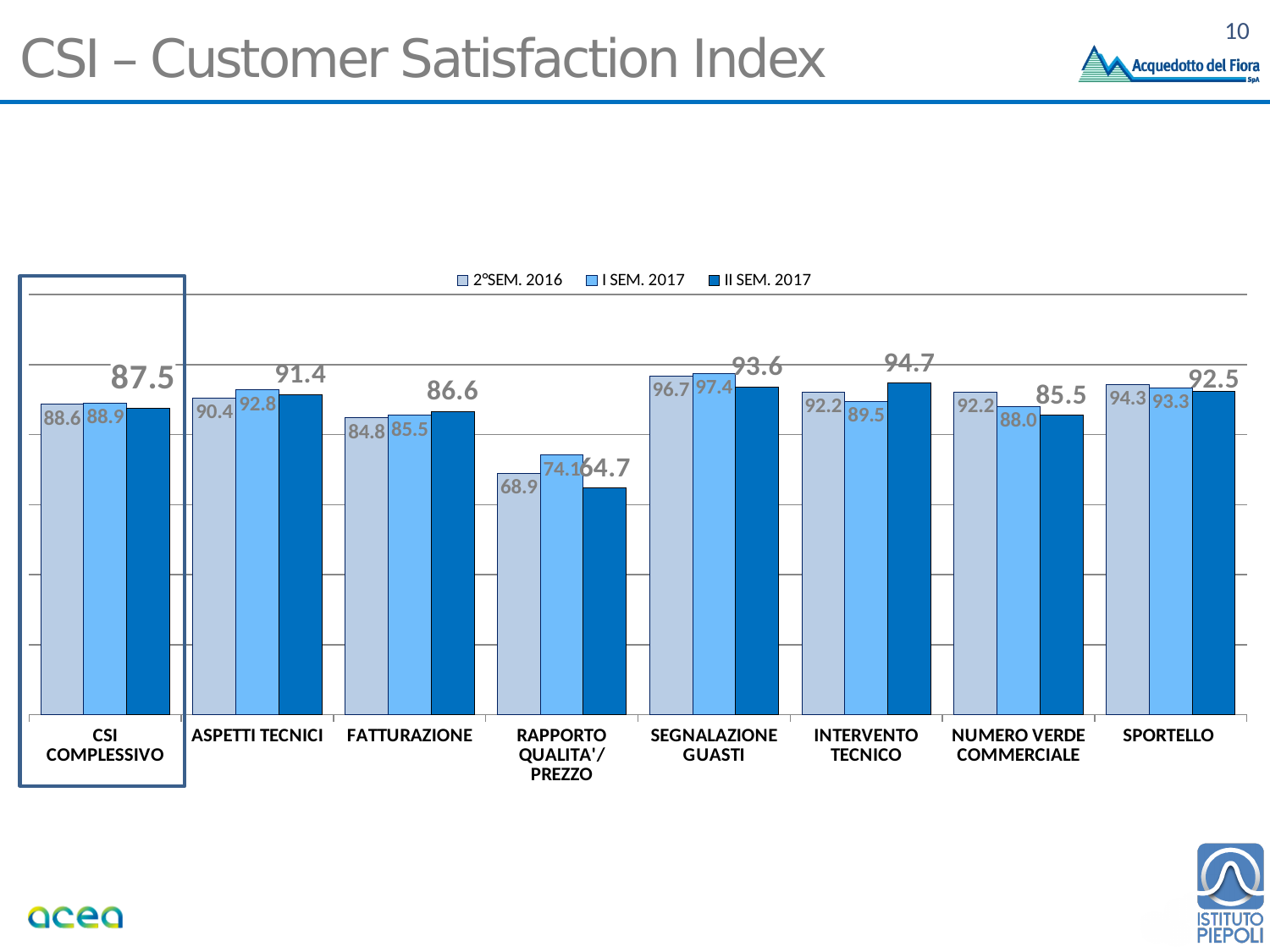

# CSI – Customer Satisfaction Index

### Chart

| Category | 2°SEM. 2016 | I SEM. 2017 | II SEM. 2017 |
|---|---|---|---|
| CSI COMPLESSIVO | 88.6 | 88.94249108816012 | 87.54848835672341 |
| ASPETTI TECNICI | 90.4 | 92.78080000000001 | 91.39200000000001 |
| FATTURAZIONE | 84.8 | 85.54483985765124 | 86.63815269619468 |
| RAPPORTO QUALITA'/PREZZO | 68.9 | 74.1 | 64.7 |
| SEGNALAZIONE GUASTI | 96.7 | 97.41666666666667 | 93.60645161290321 |
| INTERVENTO TECNICO | 92.2 | 89.5485893416928 | 94.70757575757577 |
| NUMERO VERDE COMMERCIALE | 92.2 | 88.03436577979386 | 85.50652741514362 |
| SPORTELLO  | 94.3 | 93.26642648824841 | 92.45475968165044 |